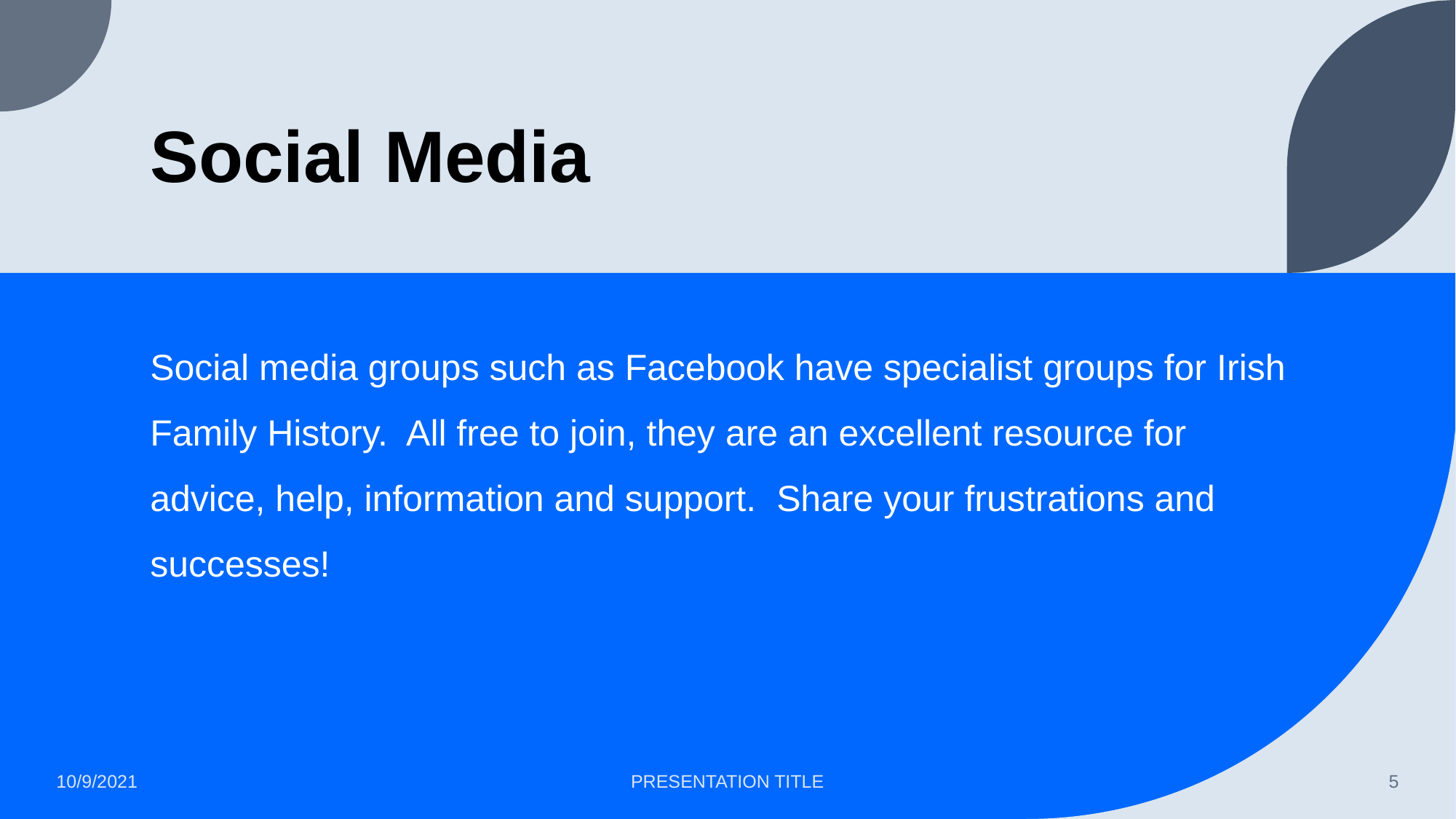

# Social Media
Social media groups such as Facebook have specialist groups for Irish Family History.  All free to join, they are an excellent resource for advice, help, information and support.  Share your frustrations and successes!

10/9/2021
PRESENTATION TITLE
5